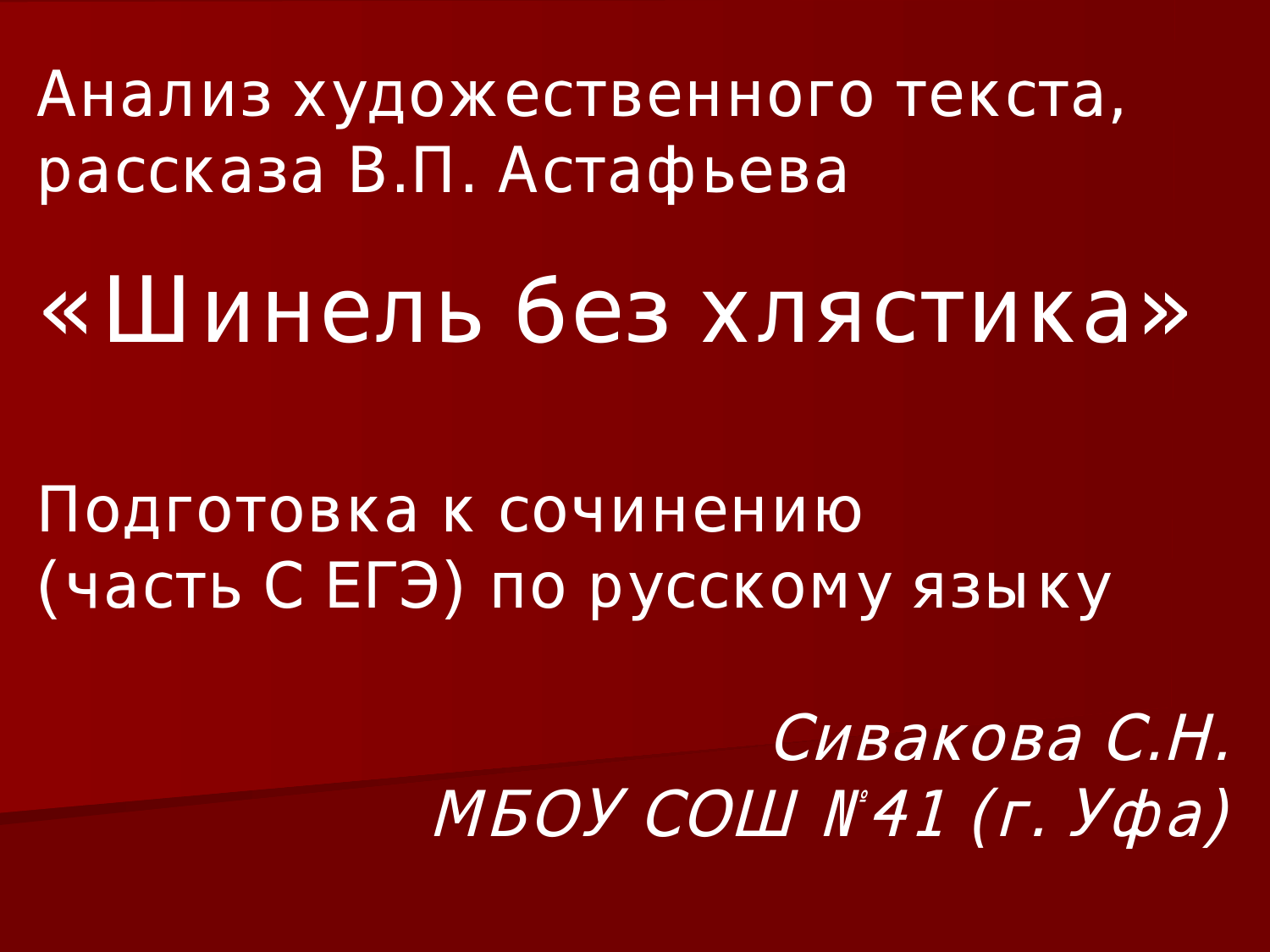

Анализ художественного текста,
рассказа В.П. Астафьева
«Шинель без хлястика»

Подготовка к сочинению
(часть С ЕГЭ) по русскому языку

Сивакова С.Н.
МБОУ СОШ №41 (г. Уфа)